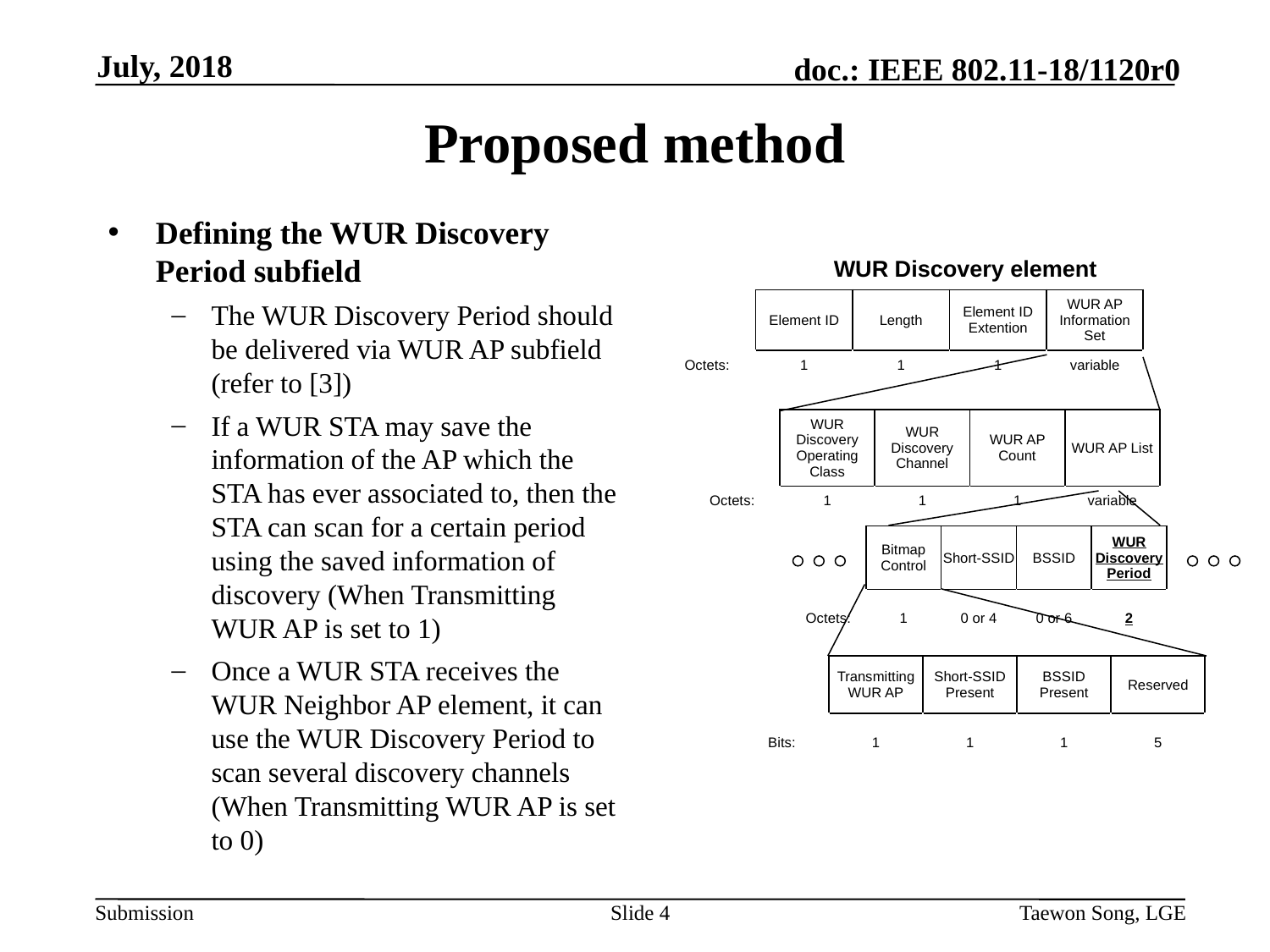

July, 2018
# Proposed method
Defining the WUR Discovery Period subfield
The WUR Discovery Period should be delivered via WUR AP subfield (refer to [3])
If a WUR STA may save the information of the AP which the STA has ever associated to, then the STA can scan for a certain period using the saved information of discovery (When Transmitting WUR AP is set to 1)
Once a WUR STA receives the WUR Neighbor AP element, it can use the WUR Discovery Period to scan several discovery channels (When Transmitting WUR AP is set to 0)
WUR Discovery element
|  | Element ID | Length | Element ID Extention | WUR AP Information Set |
| --- | --- | --- | --- | --- |
| Octets: | 1 | 1 | 1 | variable |
|  | WUR Discovery Operating Class | WUR Discovery Channel | WUR AP Count | WUR AP List |
| --- | --- | --- | --- | --- |
| Octets: | 1 | 1 | 1 | variable |
|  | Bitmap Control | Short-SSID | BSSID | WUR Discovery Period |
| --- | --- | --- | --- | --- |
| Octets: | 1 | 0 or 4 | 0 or 6 | 2 |

|  | Transmitting WUR AP | Short-SSID Present | BSSID Present | Reserved |
| --- | --- | --- | --- | --- |
| Bits: | 1 | 1 | 1 | 5 |
Slide 4
Taewon Song, LGE